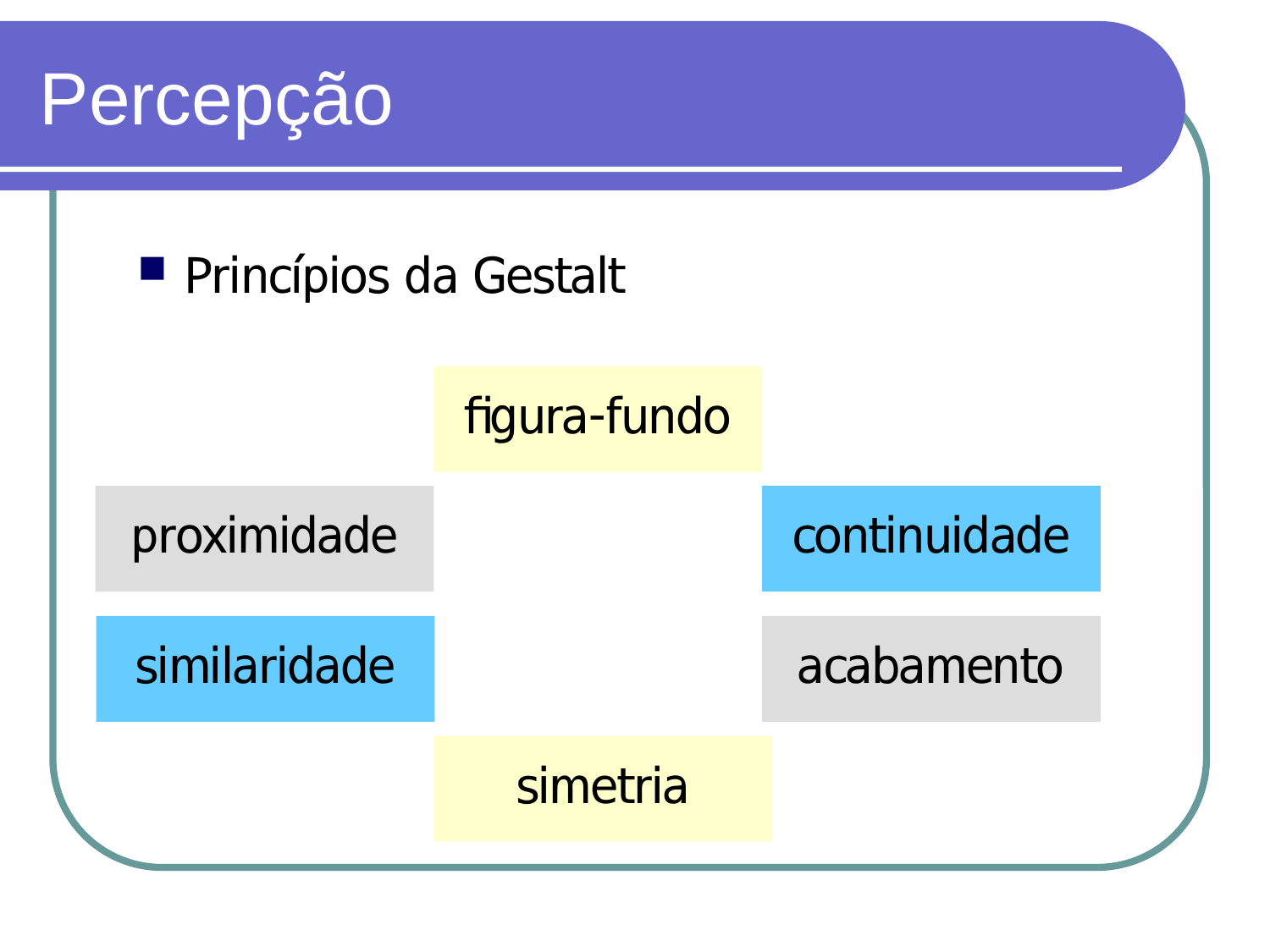

Percepção
Princípios da Gestalt
figura-fundo
proximidade
continuidade
similaridade
acabamento
simetria